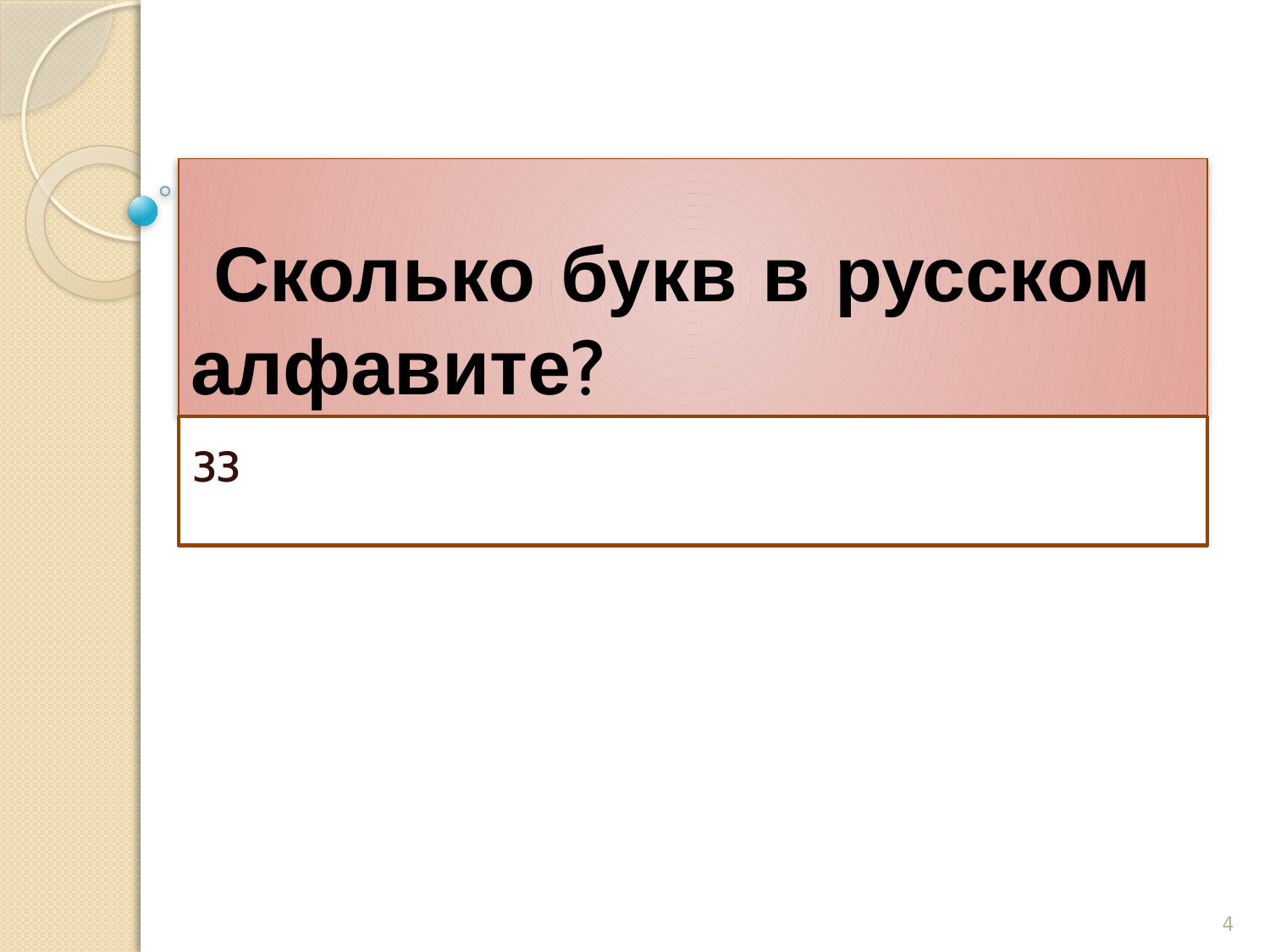

# Сколько букв в русском алфавите?

33

4